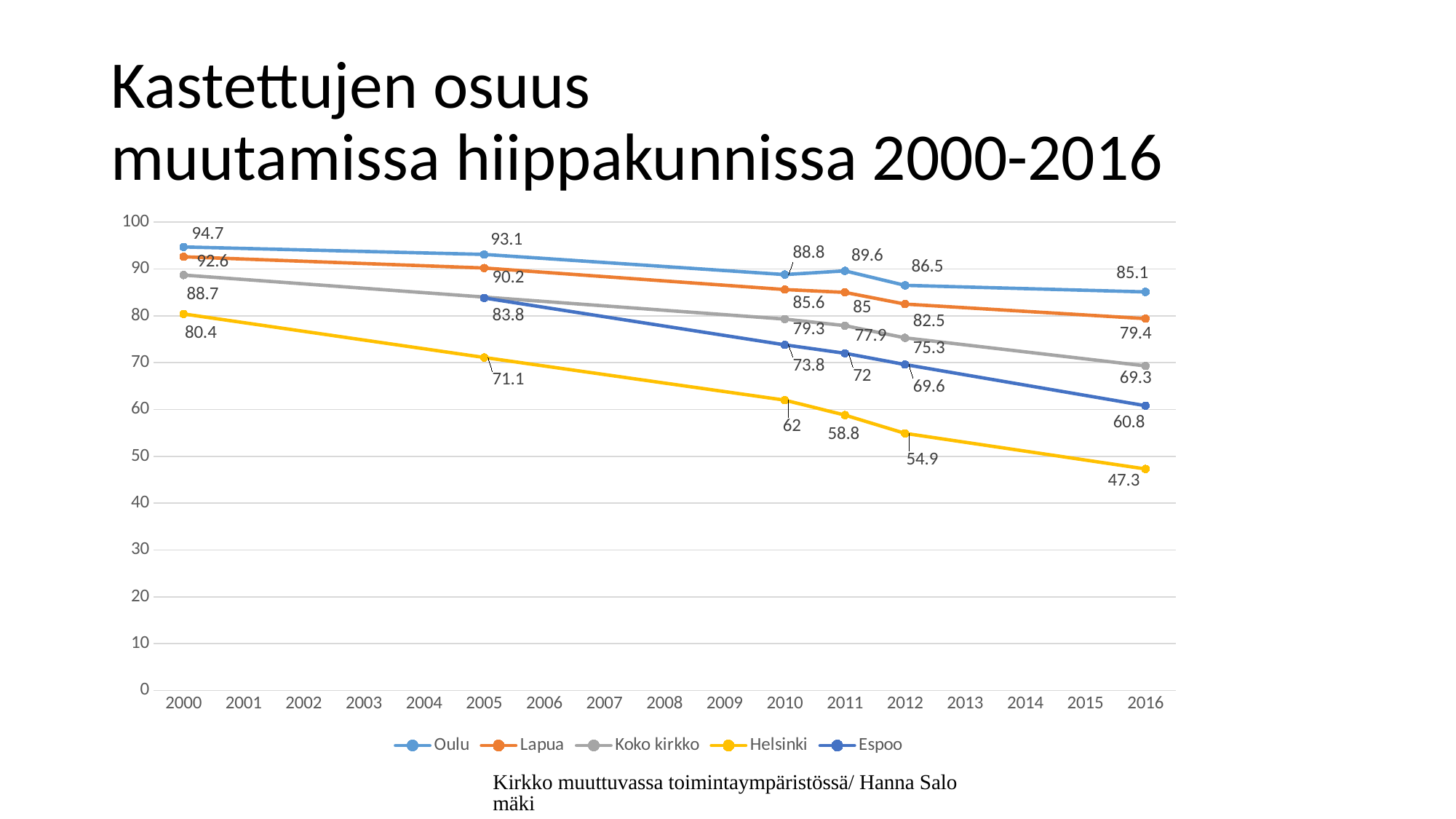

# Kastettujen osuus muutamissa hiippakunnissa 2000-2016

### Chart

| Category | Oulu | Lapua | Koko kirkko | Helsinki | Espoo |
|---|---|---|---|---|---|
| 2000 | 94.7 | 92.6 | 88.7 | 80.4 | None |
| 2001 | None | None | None | None | None |
| 2002 | None | None | None | None | None |
| 2003 | None | None | None | None | None |
| 2004 | None | None | None | None | None |
| 2005 | 93.1 | 90.2 | None | 71.1 | 83.8 |
| 2006 | None | None | None | None | None |
| 2007 | None | None | None | None | None |
| 2008 | None | None | None | None | None |
| 2009 | None | None | None | None | None |
| 2010 | 88.8 | 85.6 | 79.3 | 62.0 | 73.8 |
| 2011 | 89.6 | 85.0 | 77.9 | 58.8 | 72.0 |
| 2012 | 86.5 | 82.5 | 75.3 | 54.9 | 69.6 |
| 2013 | None | None | None | None | None |
| 2014 | None | None | None | None | None |
| 2015 | None | None | None | None | None |
| 2016 | 85.1 | 79.4 | 69.3 | 47.3 | 60.8 |
Kirkko muuttuvassa toimintaympäristössä/ Hanna Salomäki